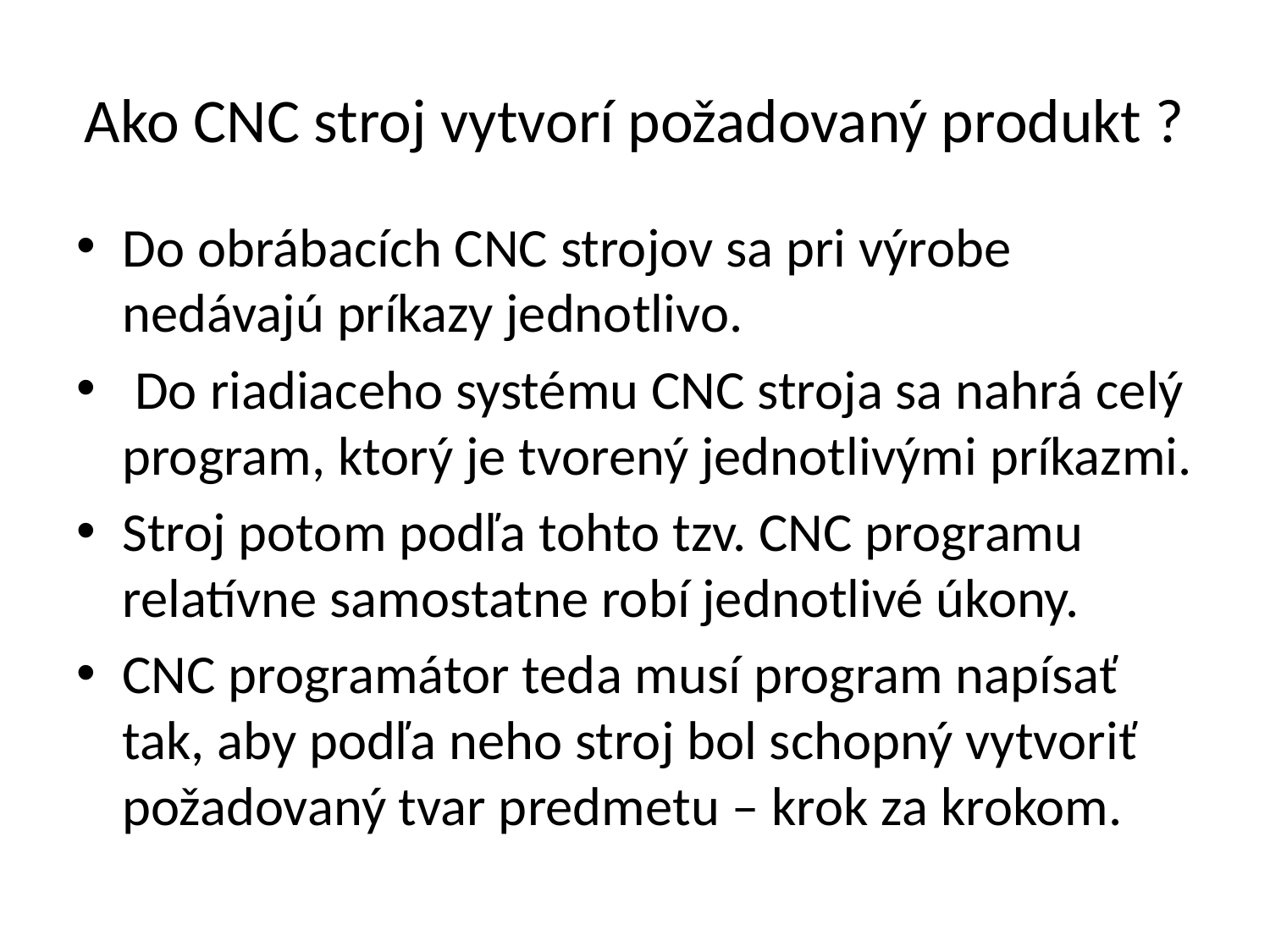

# Ako CNC stroj vytvorí požadovaný produkt ?
Do obrábacích CNC strojov sa pri výrobe  nedávajú príkazy jednotlivo.
 Do riadiaceho systému CNC stroja sa nahrá celý program, ktorý je tvorený jednotlivými príkazmi.
Stroj potom podľa tohto tzv. CNC programu relatívne samostatne robí jednotlivé úkony.
CNC programátor teda musí program napísať tak, aby podľa neho stroj bol schopný vytvoriť požadovaný tvar predmetu – krok za krokom.